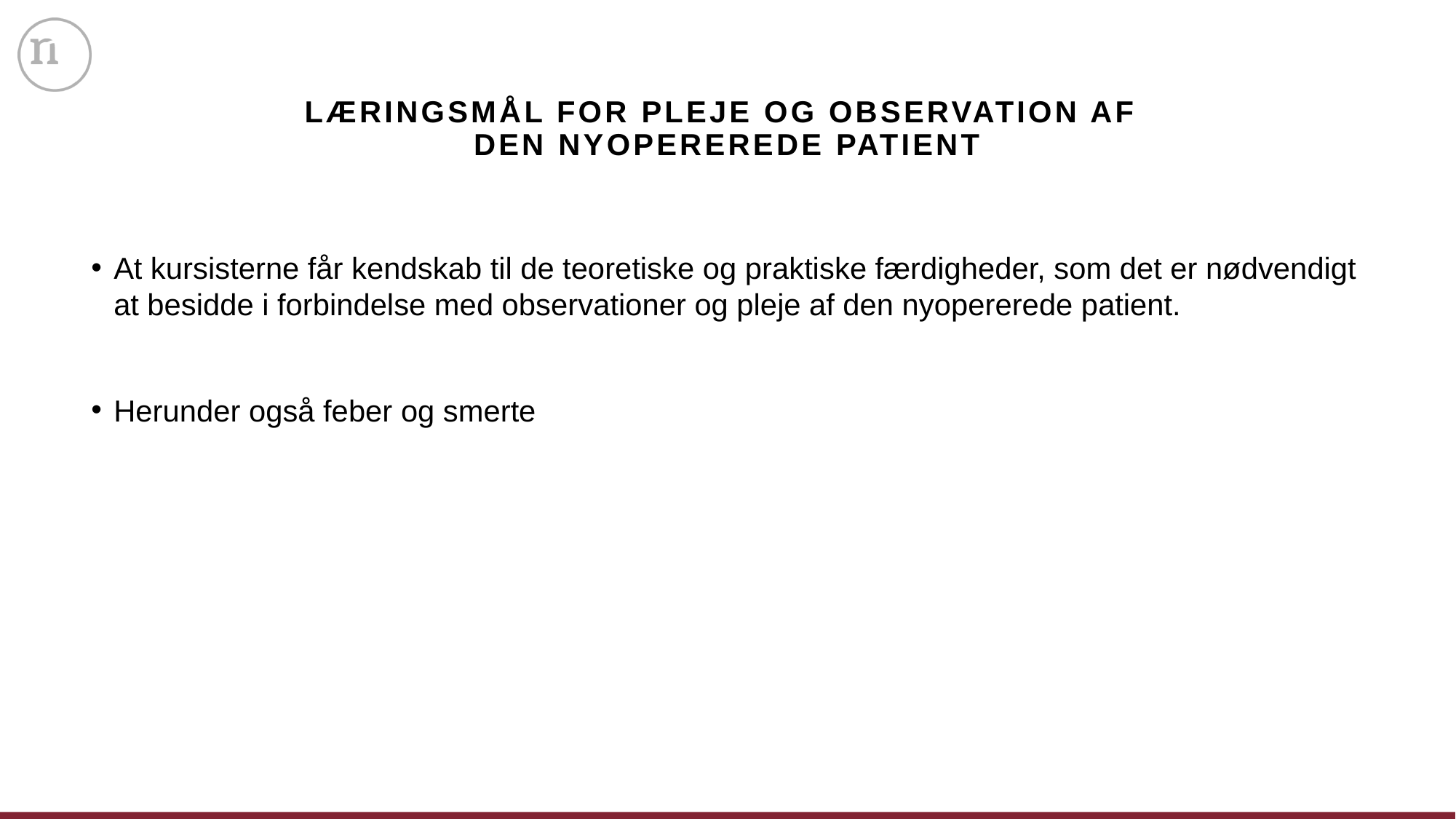

# Læringsmål for pleje og observation af den nyopererede patient

At kursisterne får kendskab til de teoretiske og praktiske færdigheder, som det er nødvendigt at besidde i forbindelse med observationer og pleje af den nyopererede patient.

Herunder også feber og smerte